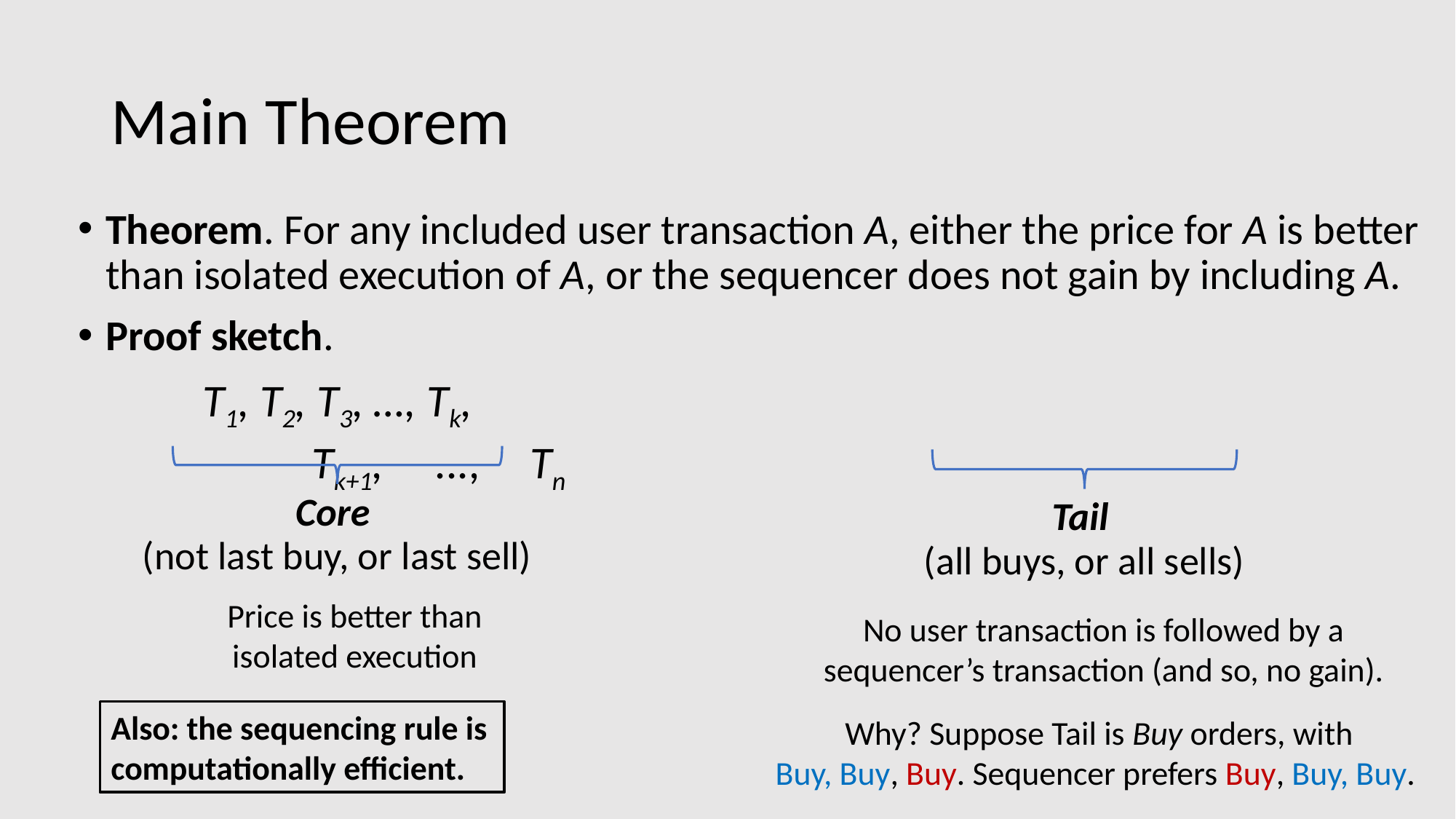

# Main Theorem
Theorem. For any included user transaction A, either the price for A is better than isolated execution of A, or the sequencer does not gain by including A.
Proof sketch.

T1, T2, T3, …, Tk, 								     	Tk+1,     ..., 	Tn
Core
(not last buy, or last sell)
Tail
(all buys, or all sells)
Price is better than isolated execution
No user transaction is followed by a sequencer’s transaction (and so, no gain).
Also: the sequencing rule is computationally efficient.
Why? Suppose Tail is Buy orders, with
Buy, Buy, Buy. Sequencer prefers Buy, Buy, Buy.